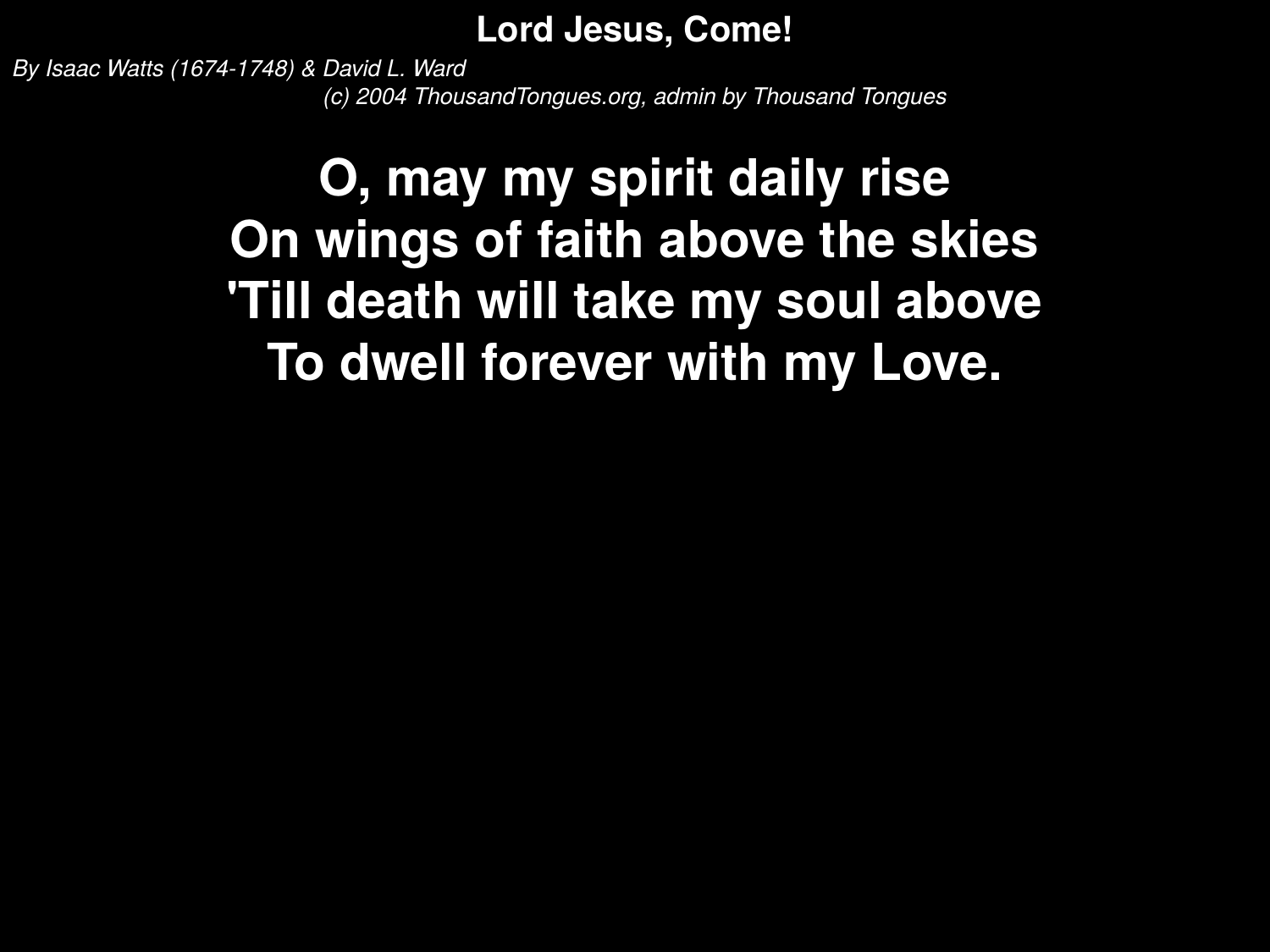

Lord Jesus, Come!
By Isaac Watts (1674-1748) & David L. Ward
(c) 2004 ThousandTongues.org, admin by Thousand Tongues
O, may my spirit daily rise
On wings of faith above the skies
'Till death will take my soul above
To dwell forever with my Love.